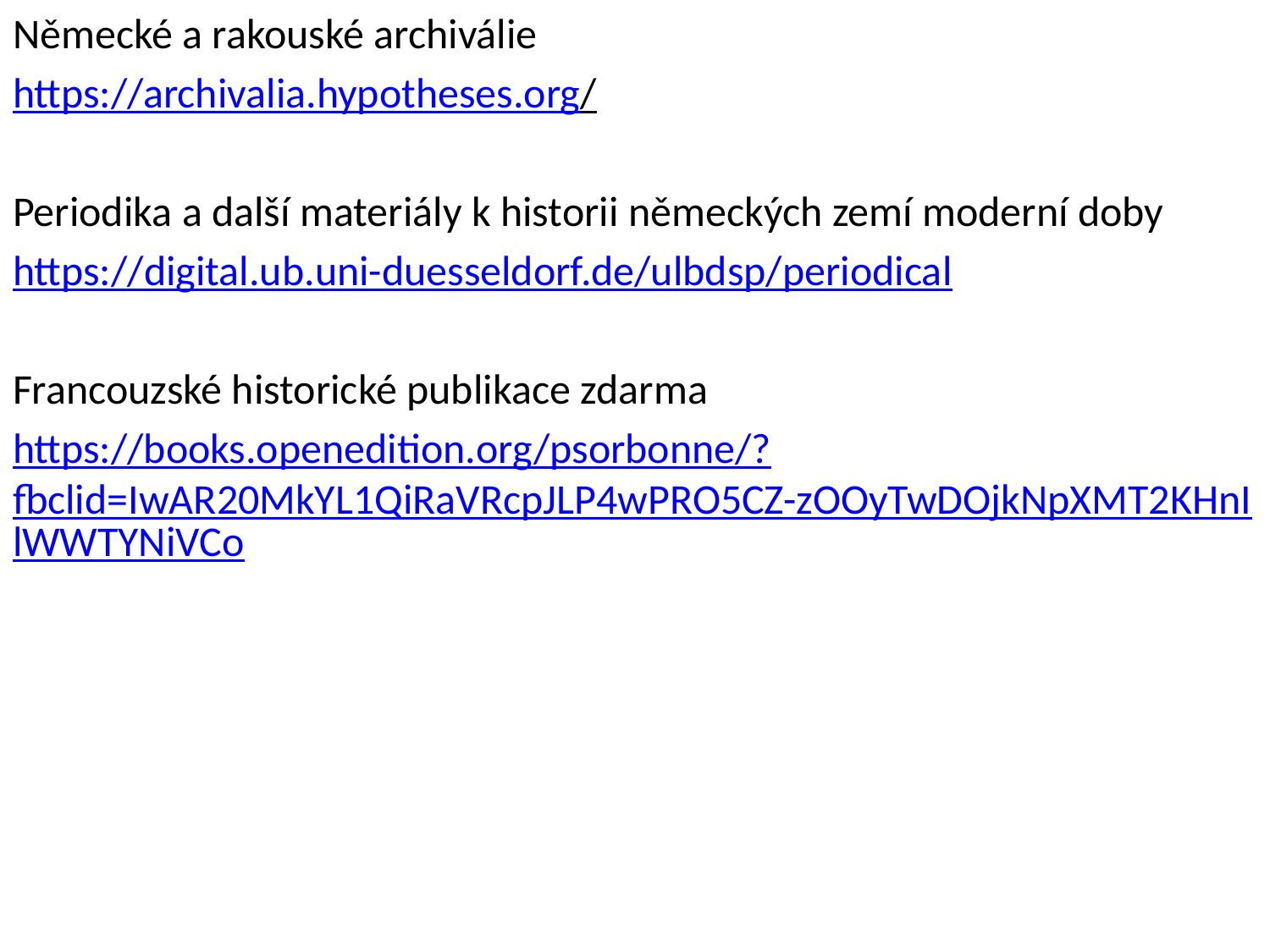

Německé a rakouské archiválie
https://archivalia.hypotheses.org/

Periodika a další materiály k historii německých zemí moderní doby
https://digital.ub.uni-duesseldorf.de/ulbdsp/periodical

Francouzské historické publikace zdarma
https://books.openedition.org/psorbonne/?fbclid=IwAR20MkYL1QiRaVRcpJLP4wPRO5CZ-zOOyTwDOjkNpXMT2KHnIlWWTYNiVCo